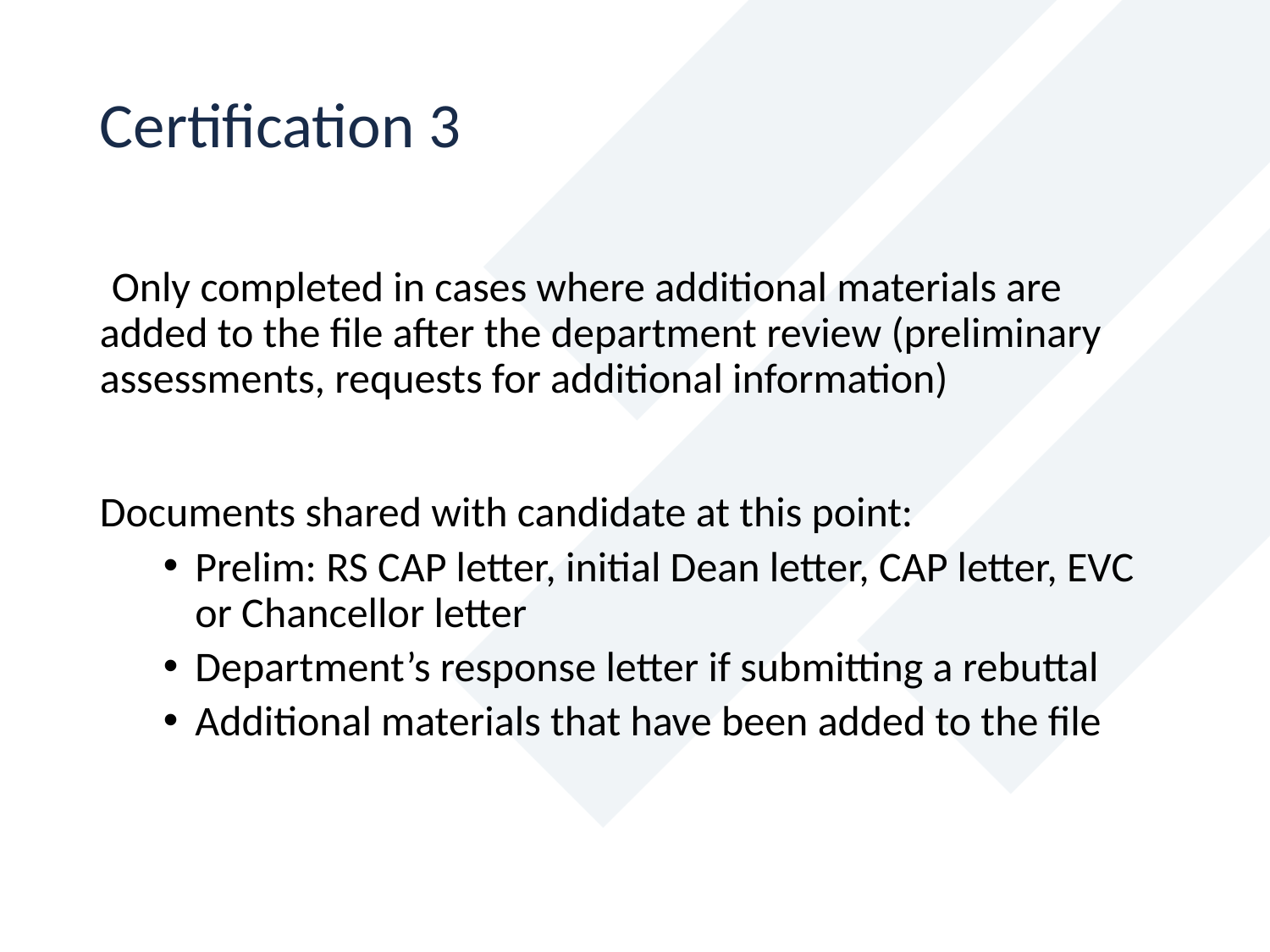

Certification 3
 Only completed in cases where additional materials are added to the file after the department review (preliminary assessments, requests for additional information)

Documents shared with candidate at this point:
Prelim: RS CAP letter, initial Dean letter, CAP letter, EVC or Chancellor letter
Department’s response letter if submitting a rebuttal
Additional materials that have been added to the file